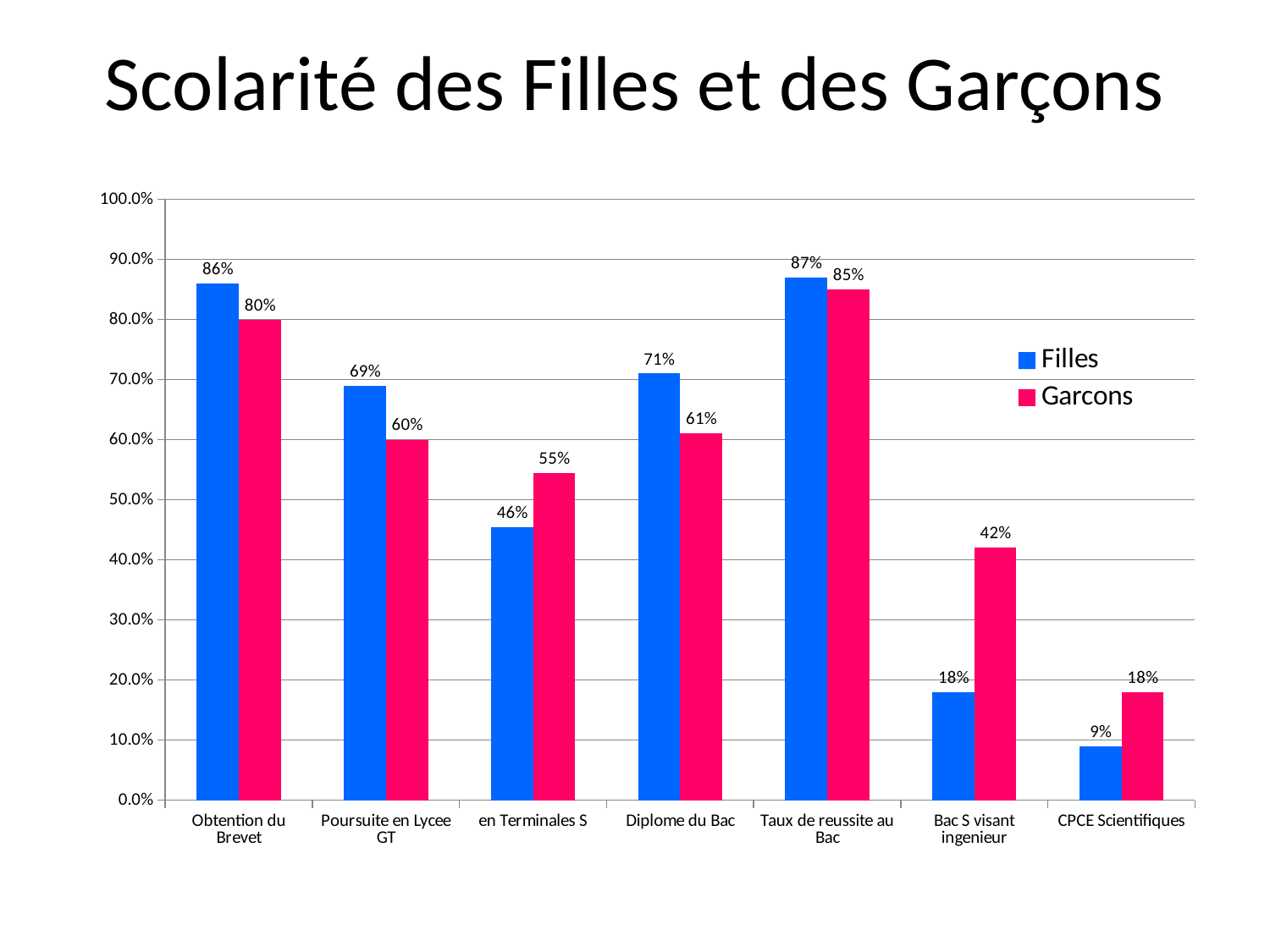

# Scolarité des Filles et des Garçons

### Chart

| Category | Filles | Garcons |
|---|---|---|
| Obtention du Brevet | 0.8600000000000005 | 0.8 |
| Poursuite en Lycee GT | 0.6900000000000005 | 0.6000000000000005 |
| en Terminales S | 0.455 | 0.5449999999999999 |
| Diplome du Bac | 0.7100000000000005 | 0.6100000000000005 |
| Taux de reussite au Bac | 0.8700000000000006 | 0.8500000000000005 |
| Bac S visant ingenieur | 0.18000000000000013 | 0.42000000000000026 |
| CPCE Scientifiques | 0.09000000000000002 | 0.18000000000000013 |